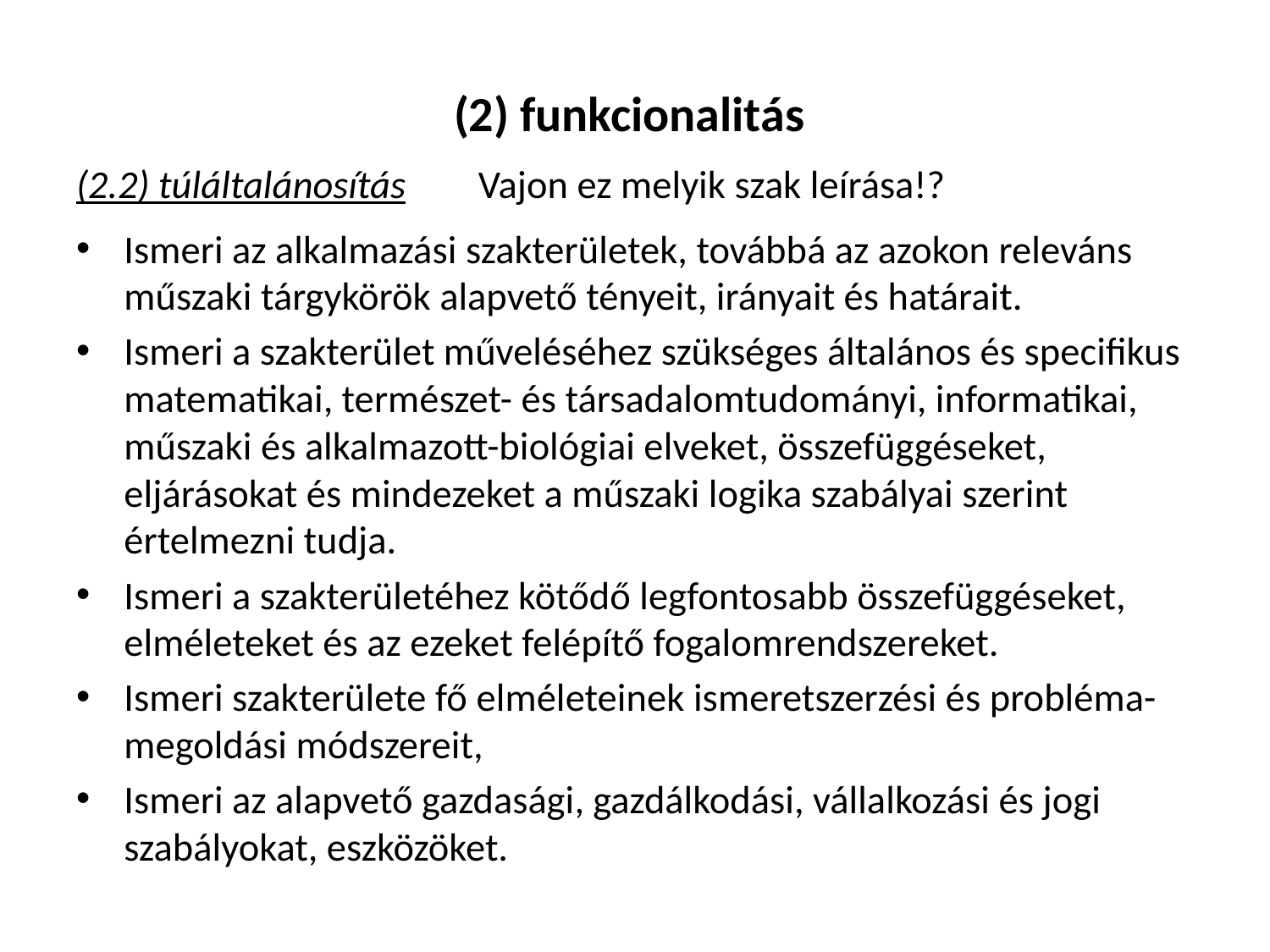

(2) funkcionalitás
(2.2) túláltalánosítás		Vajon ez melyik szak leírása!?
Ismeri az alkalmazási szakterületek, továbbá az azokon releváns műszaki tárgykörök alapvető tényeit, irányait és határait.
Ismeri a szakterület műveléséhez szükséges általános és specifikus matematikai, természet- és társadalomtudományi, informatikai, műszaki és alkalmazott-biológiai elveket, összefüggéseket, eljárásokat és mindezeket a műszaki logika szabályai szerint értelmezni tudja.
Ismeri a szakterületéhez kötődő legfontosabb összefüggéseket, elméleteket és az ezeket felépítő fogalomrendszereket.
Ismeri szakterülete fő elméleteinek ismeretszerzési és probléma-megoldási módszereit,
Ismeri az alapvető gazdasági, gazdálkodási, vállalkozási és jogi szabályokat, eszközöket.